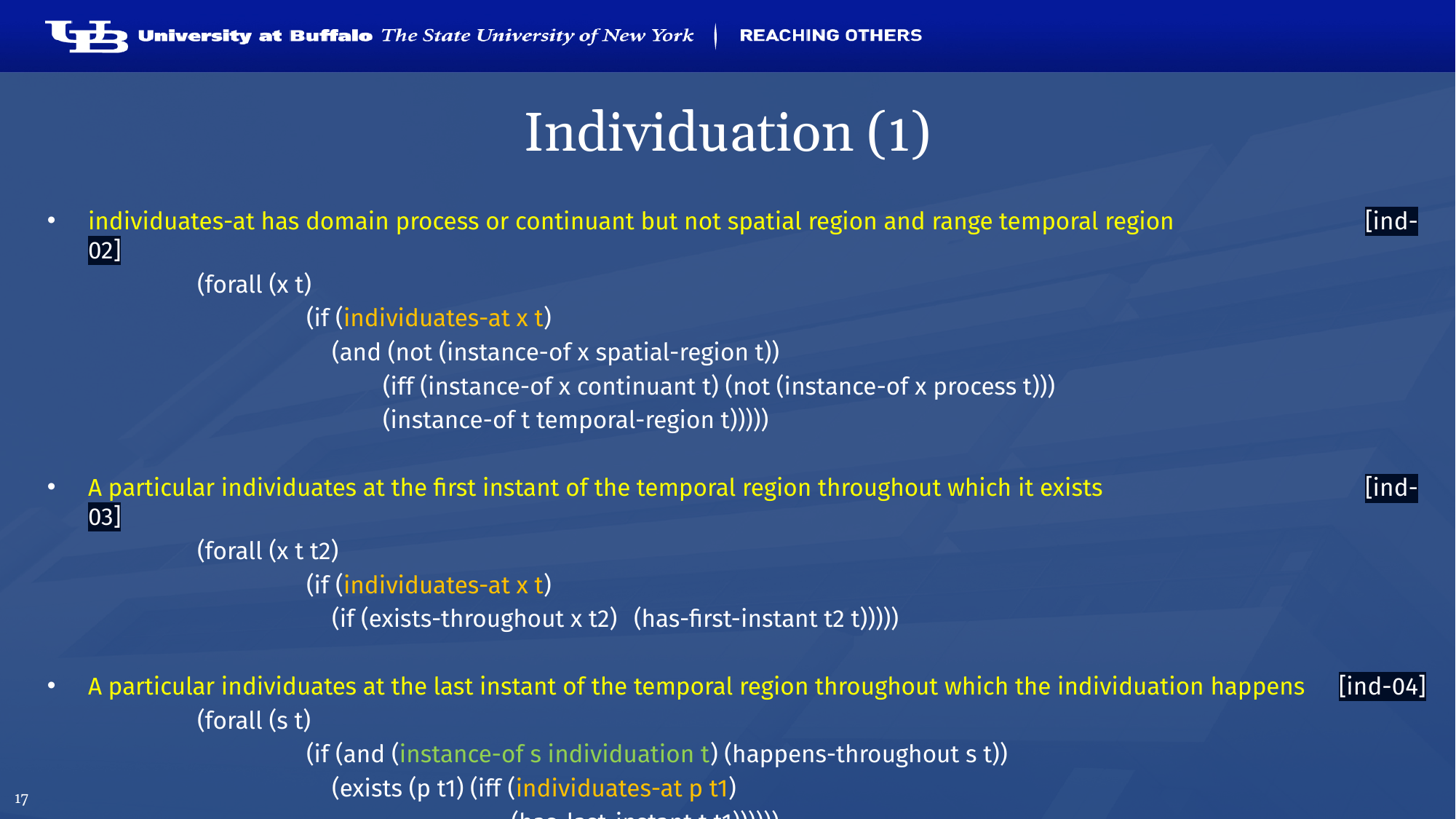

# Individuation (1)
individuates-at has domain process or continuant but not spatial region and range temporal region 	            [ind-02]
		(forall (x t)
			(if (individuates-at x t)
			    (and (not (instance-of x spatial-region t))
			            (iff (instance-of x continuant t) (not (instance-of x process t)))
			            (instance-of t temporal-region t)))))

A particular individuates at the first instant of the temporal region throughout which it exists 		            [ind-03]
		(forall (x t t2)
			(if (individuates-at x t)
			    (if (exists-throughout x t2) 	(has-first-instant t2 t)))))

A particular individuates at the last instant of the temporal region throughout which the individuation happens     [ind-04]
		(forall (s t)
			(if (and (instance-of s individuation t) (happens-throughout s t))
			    (exists (p t1) (iff (individuates-at p t1)
				               (has-last-instant t t1))))))